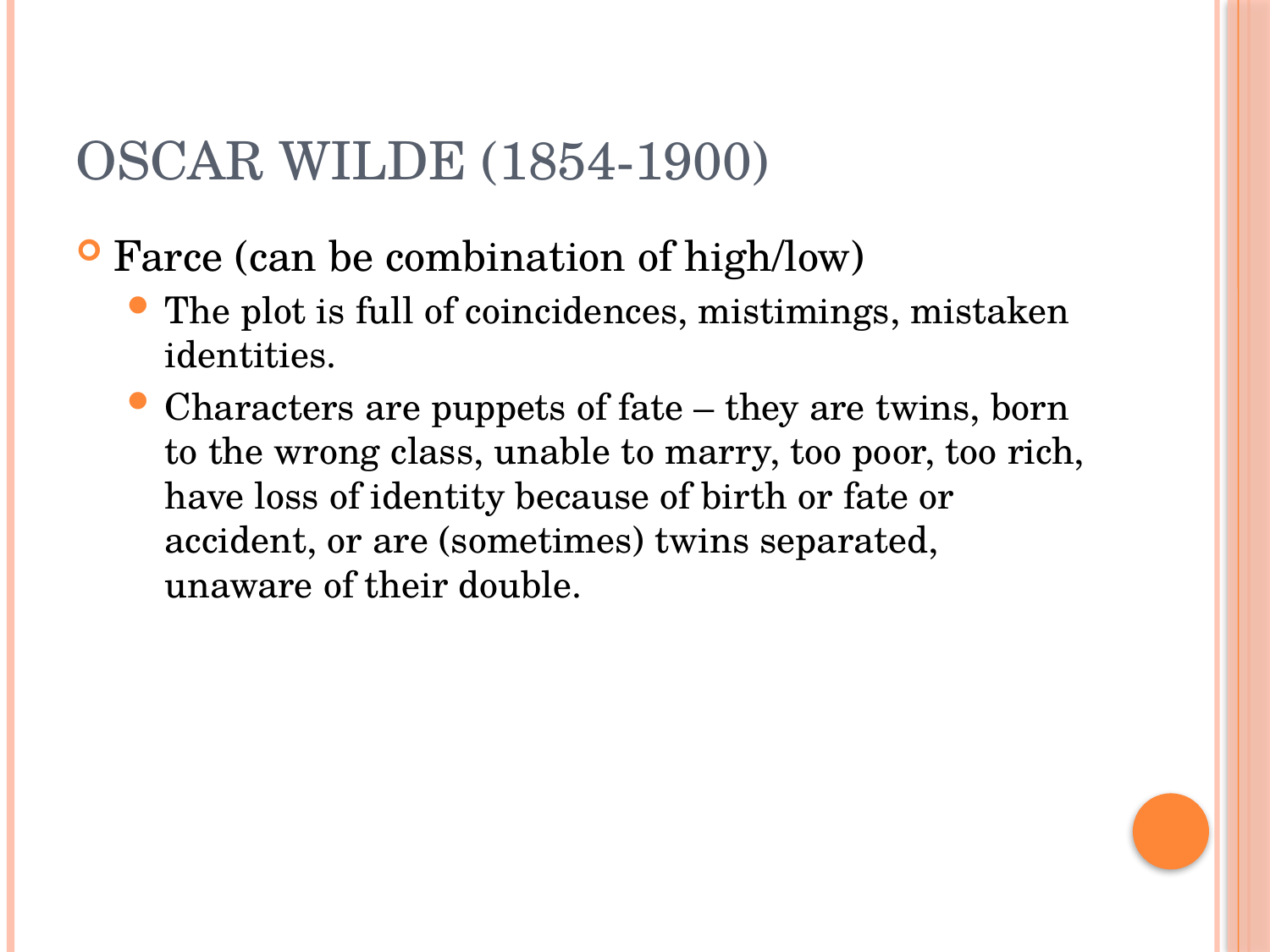

# Oscar Wilde (1854-1900)
Farce (can be combination of high/low)
The plot is full of coincidences, mistimings, mistaken identities.
Characters are puppets of fate – they are twins, born to the wrong class, unable to marry, too poor, too rich, have loss of identity because of birth or fate or accident, or are (sometimes) twins separated, unaware of their double.